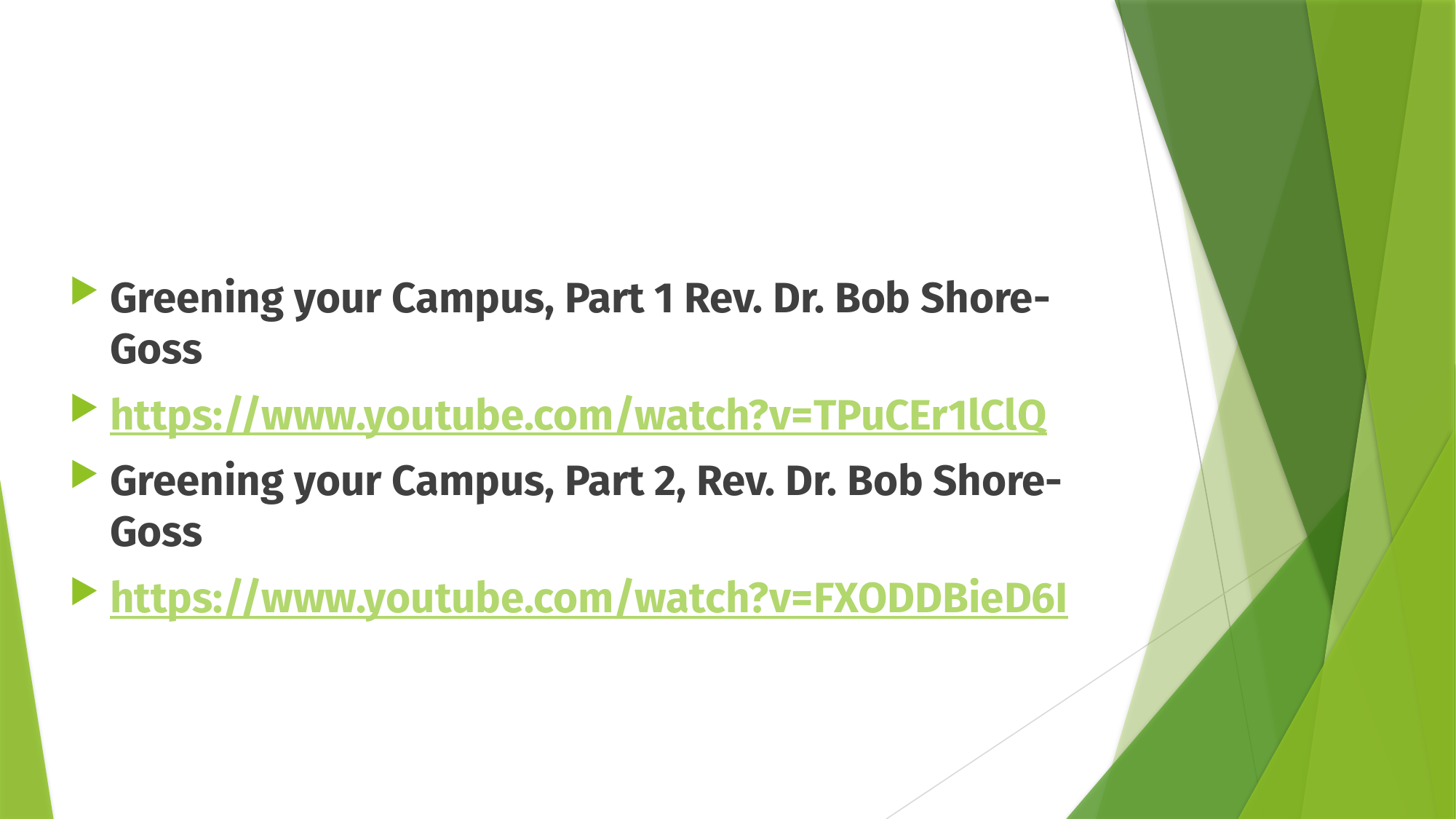

Greening your Campus, Part 1 Rev. Dr. Bob Shore-Goss
https://www.youtube.com/watch?v=TPuCEr1lClQ
Greening your Campus, Part 2, Rev. Dr. Bob Shore-Goss
https://www.youtube.com/watch?v=FXODDBieD6I
#